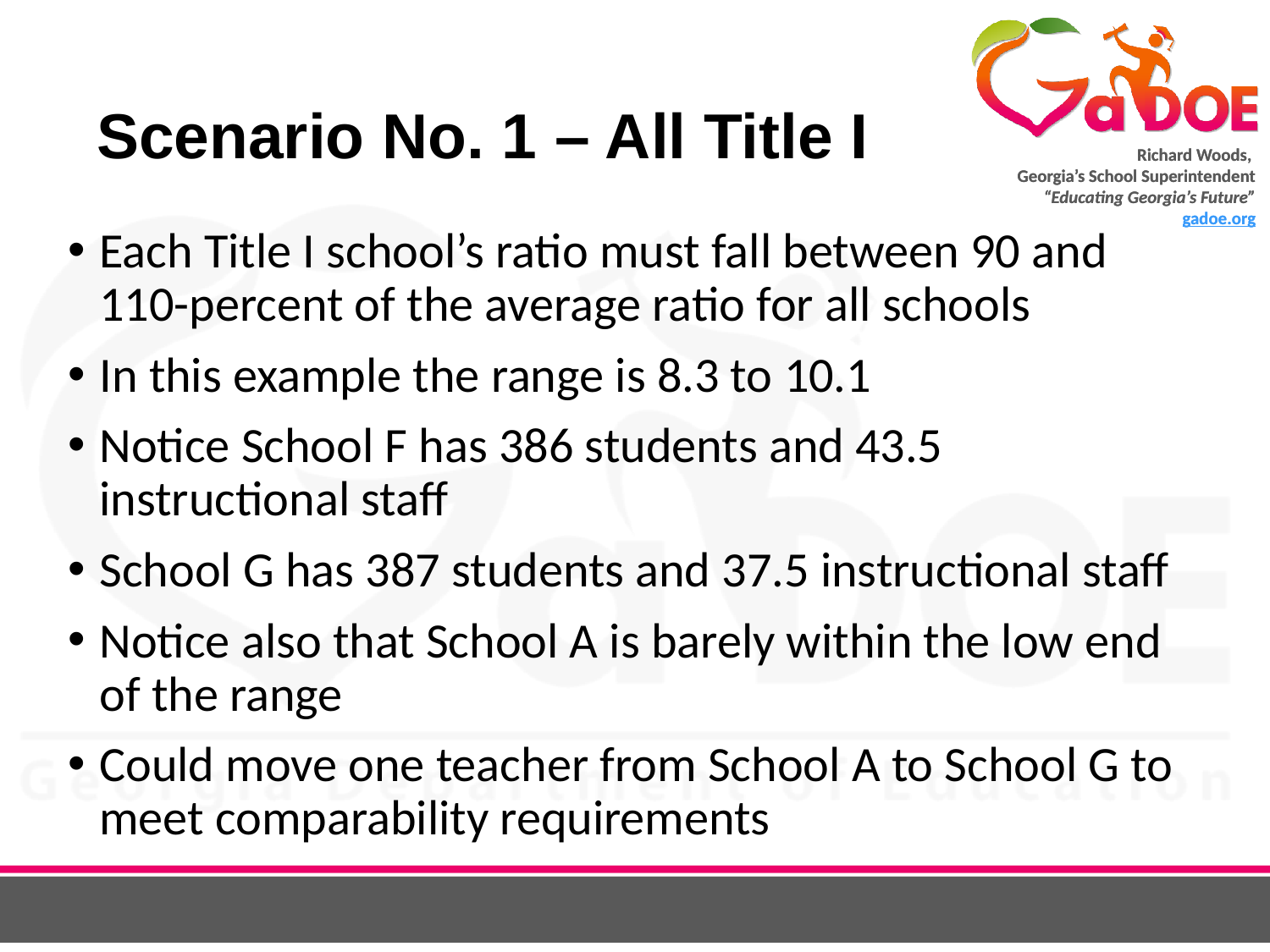

# Scenario No. 1 – All Title I
Each Title I school’s ratio must fall between 90 and 110-percent of the average ratio for all schools
In this example the range is 8.3 to 10.1
Notice School F has 386 students and 43.5 instructional staff
School G has 387 students and 37.5 instructional staff
Notice also that School A is barely within the low end of the range
Could move one teacher from School A to School G to meet comparability requirements